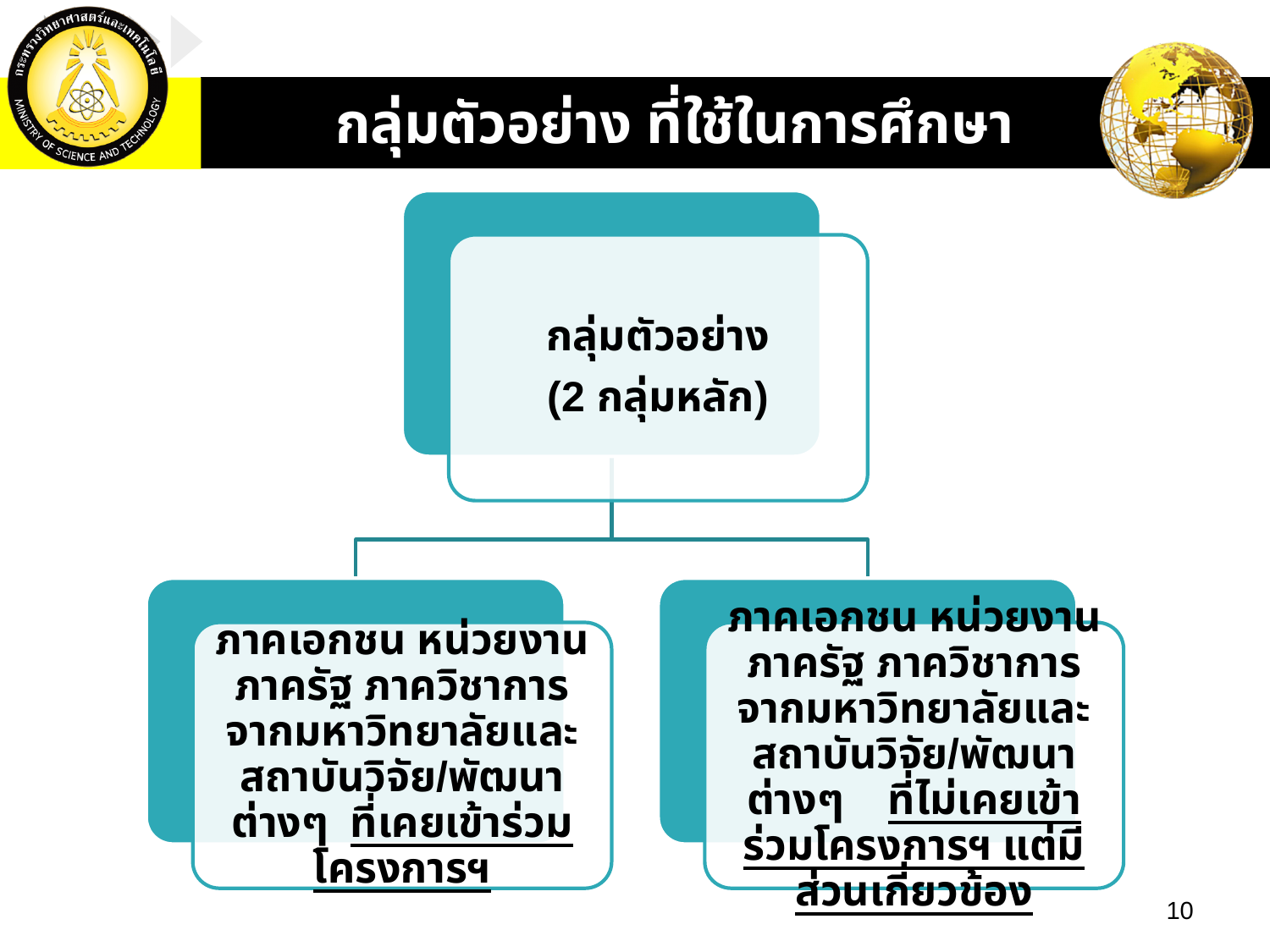

# กลุ่มตัวอย่าง ที่ใช้ในการศึกษา
กลุ่มตัวอย่าง
(2 กลุ่มหลัก)
ภาคเอกชน หน่วยงานภาครัฐ ภาควิชาการ จากมหาวิทยาลัยและสถาบันวิจัย/พัฒนาต่างๆ  ที่เคยเข้าร่วมโครงการฯ
ภาคเอกชน หน่วยงานภาครัฐ ภาควิชาการ จากมหาวิทยาลัยและสถาบันวิจัย/พัฒนาต่างๆ    ที่ไม่เคยเข้าร่วมโครงการฯ แต่มีส่วนเกี่ยวข้อง
10